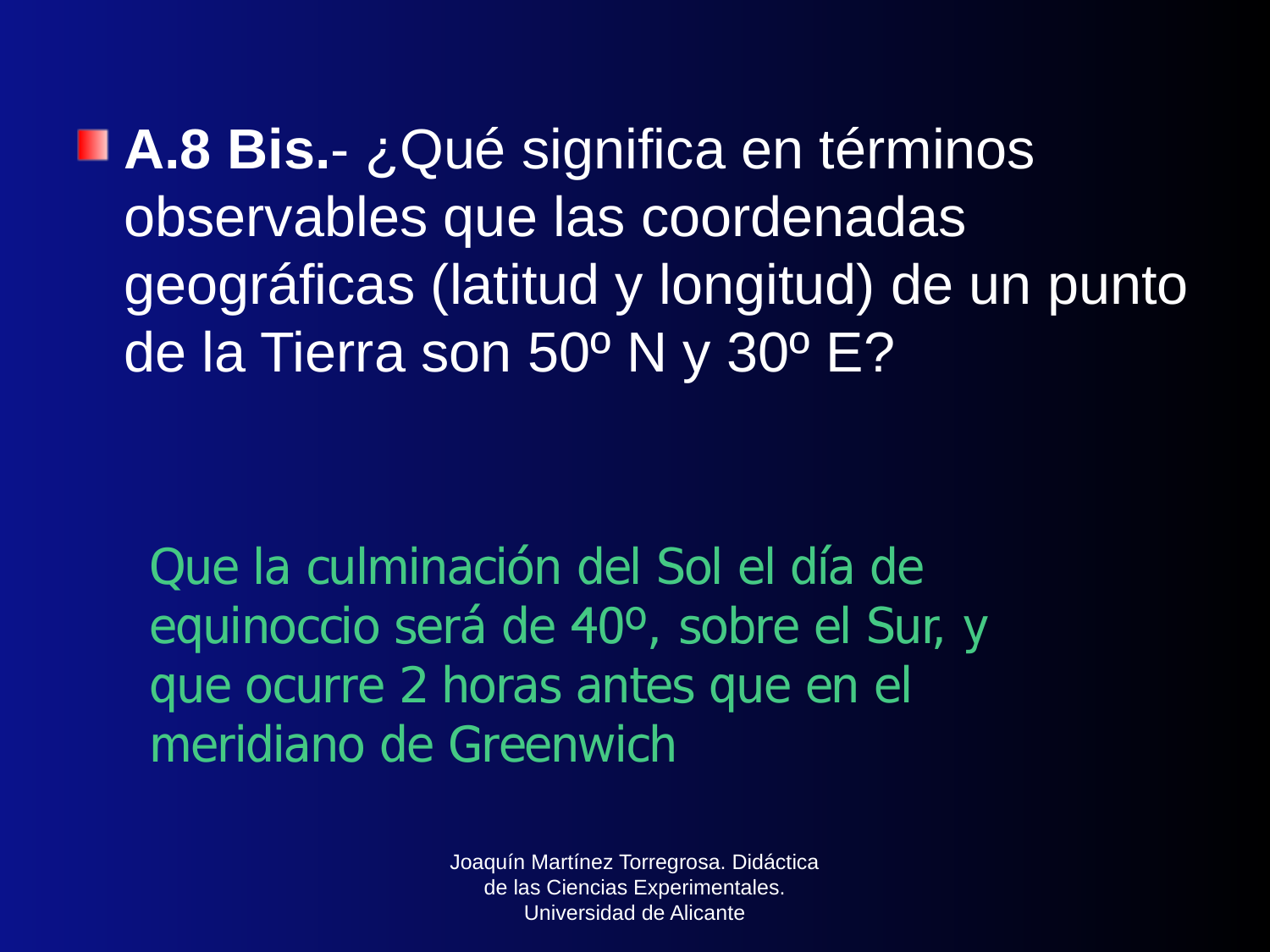

A.8 Bis.- ¿Qué significa en términos observables que las coordenadas geográficas (latitud y longitud) de un punto de la Tierra son 50º N y 30º E?
Que la culminación del Sol el día de equinoccio será de 40º, sobre el Sur, y que ocurre 2 horas antes que en el meridiano de Greenwich
Joaquín Martínez Torregrosa. Didáctica de las Ciencias Experimentales. Universidad de Alicante